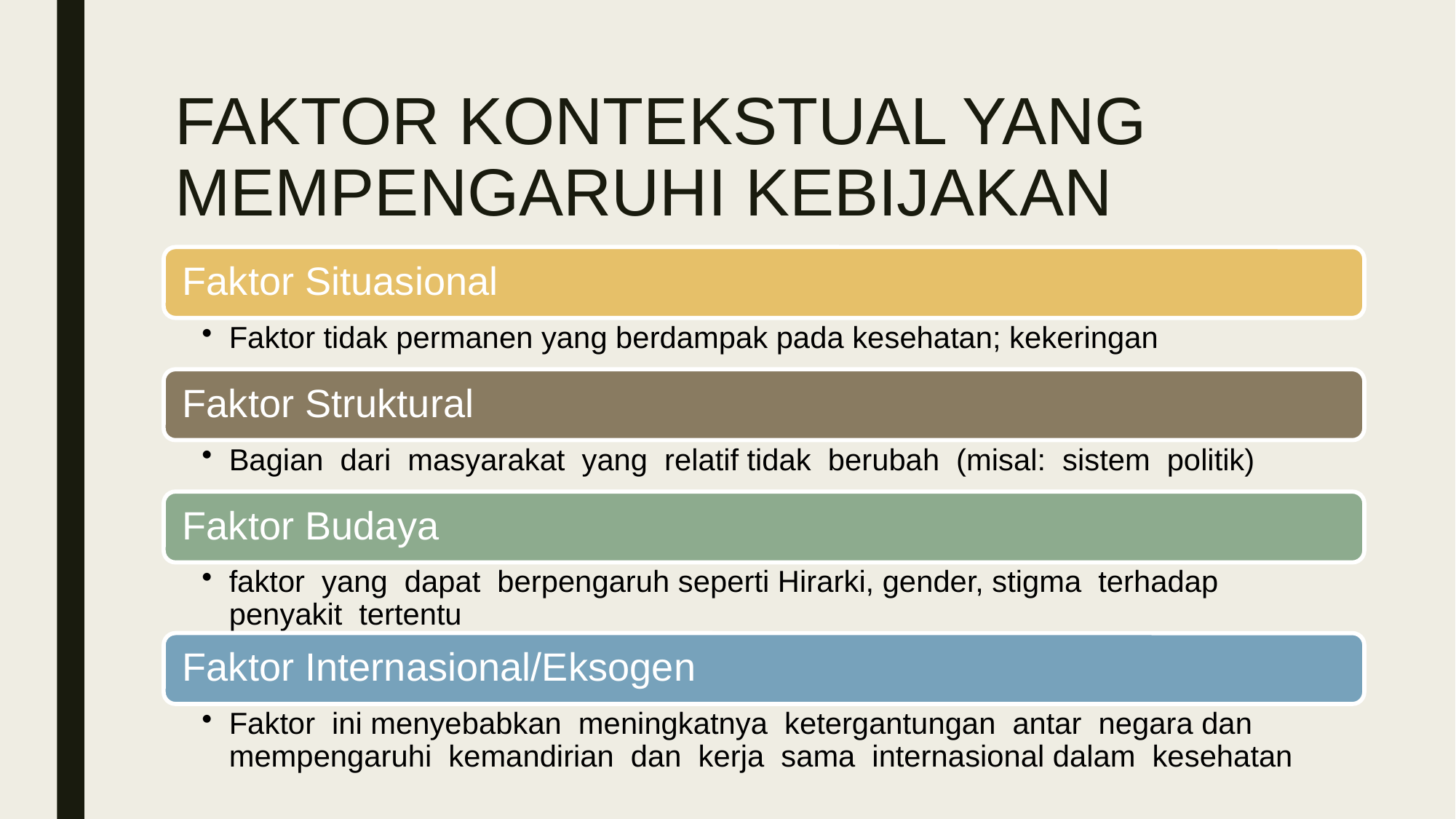

# FAKTOR KONTEKSTUAL YANG MEMPENGARUHI KEBIJAKAN
Faktor Situasional
Faktor tidak permanen yang berdampak pada kesehatan; kekeringan
Faktor Struktural
Bagian  dari  masyarakat  yang  relatif tidak  berubah  (misal:  sistem  politik)
Faktor Budaya
faktor  yang  dapat  berpengaruh seperti Hirarki, gender, stigma  terhadap  penyakit  tertentu
Faktor Internasional/Eksogen
Faktor  ini menyebabkan  meningkatnya  ketergantungan  antar  negara dan  mempengaruhi  kemandirian  dan  kerja  sama  internasional dalam  kesehatan